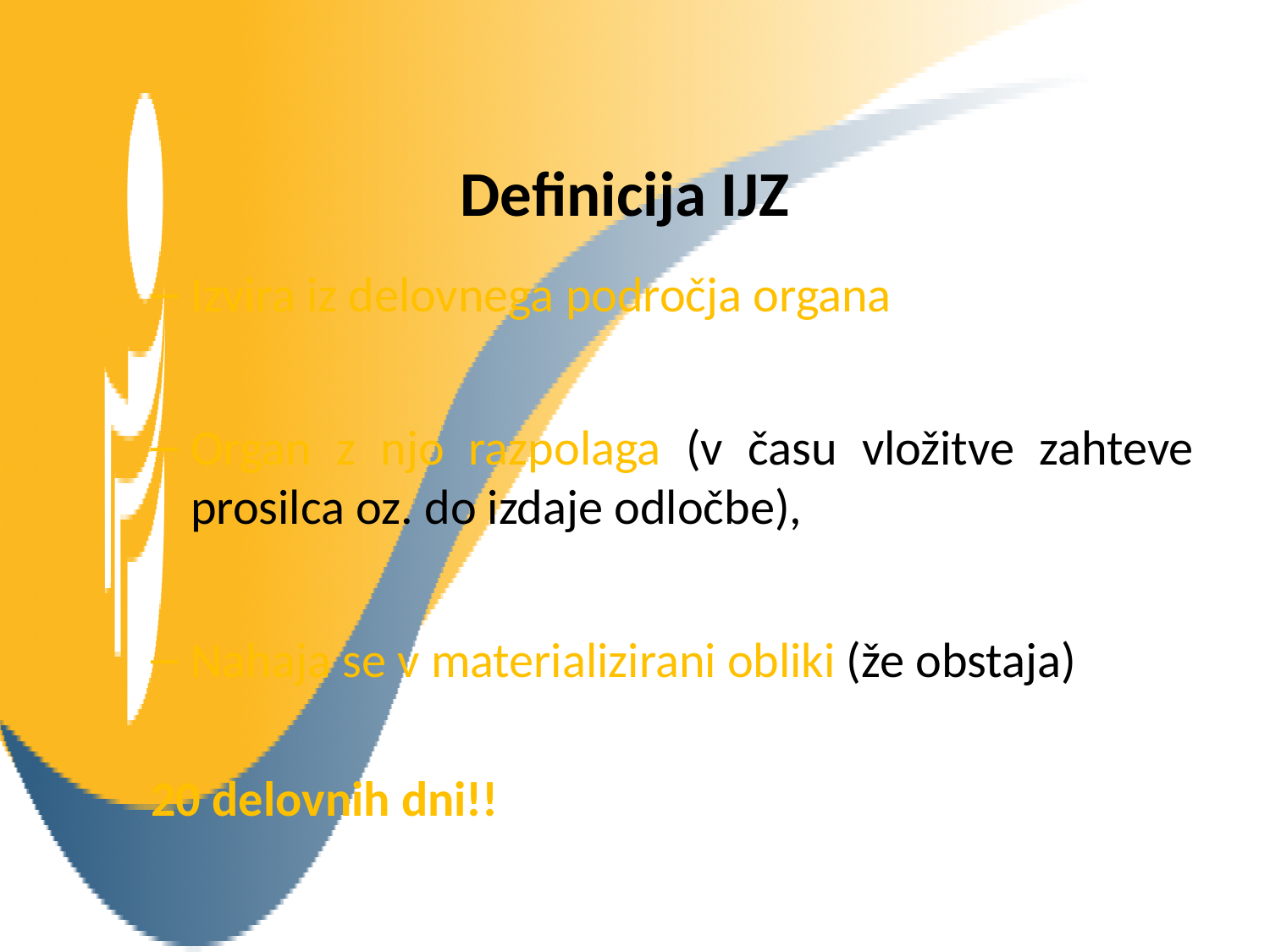

# Definicija IJZ
Izvira iz delovnega področja organa

Organ z njo razpolaga (v času vložitve zahteve prosilca oz. do izdaje odločbe),

Nahaja se v materializirani obliki (že obstaja)

20 delovnih dni!!